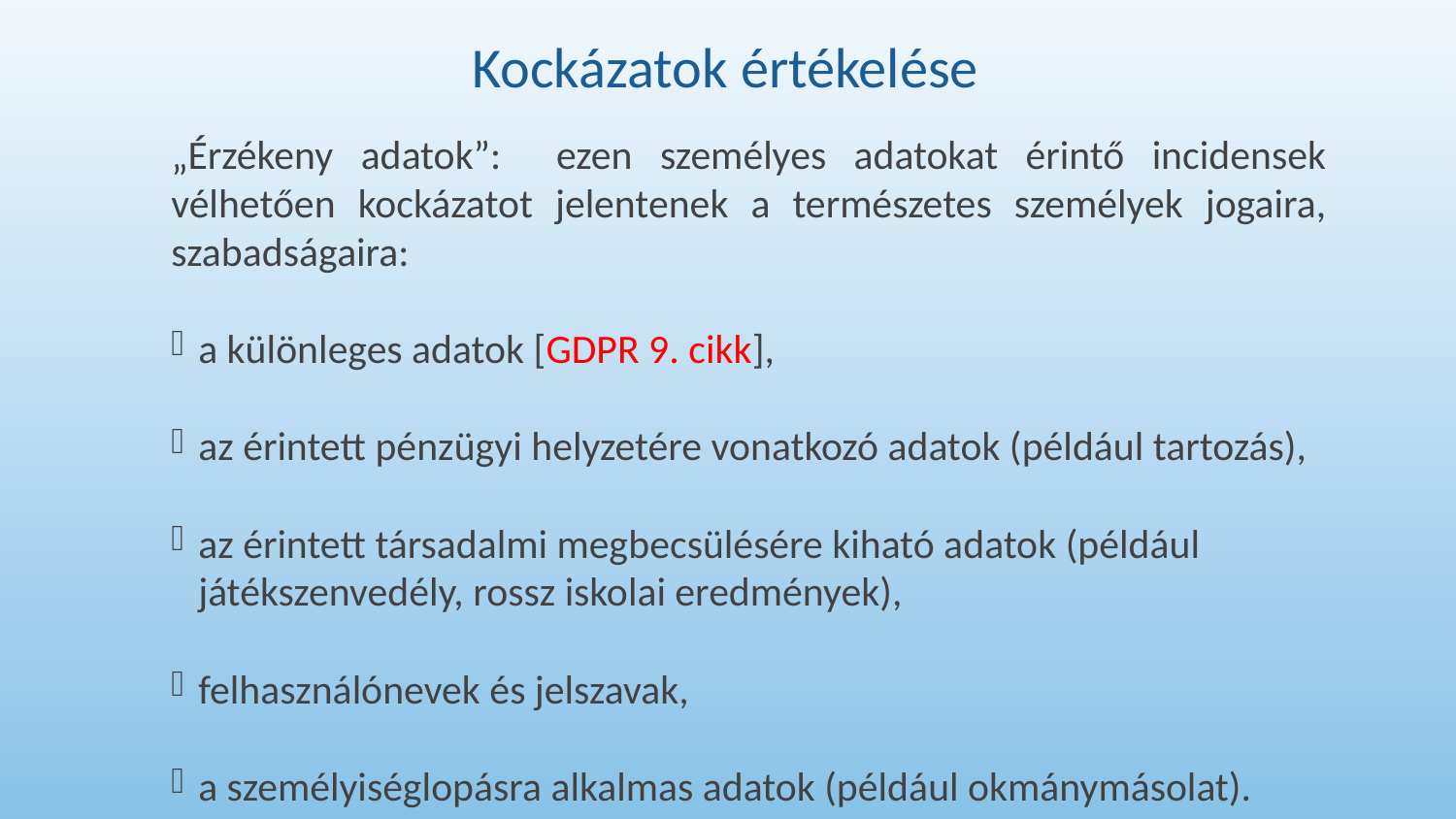

# Kockázatok értékelése
„Érzékeny adatok”:  ezen személyes adatokat érintő incidensek vélhetően kockázatot jelentenek a természetes személyek jogaira, szabadságaira:

a különleges adatok [GDPR 9. cikk],

az érintett pénzügyi helyzetére vonatkozó adatok (például tartozás),

az érintett társadalmi megbecsülésére kiható adatok (például játékszenvedély, rossz iskolai eredmények),

felhasználónevek és jelszavak,

a személyiséglopásra alkalmas adatok (például okmánymásolat).